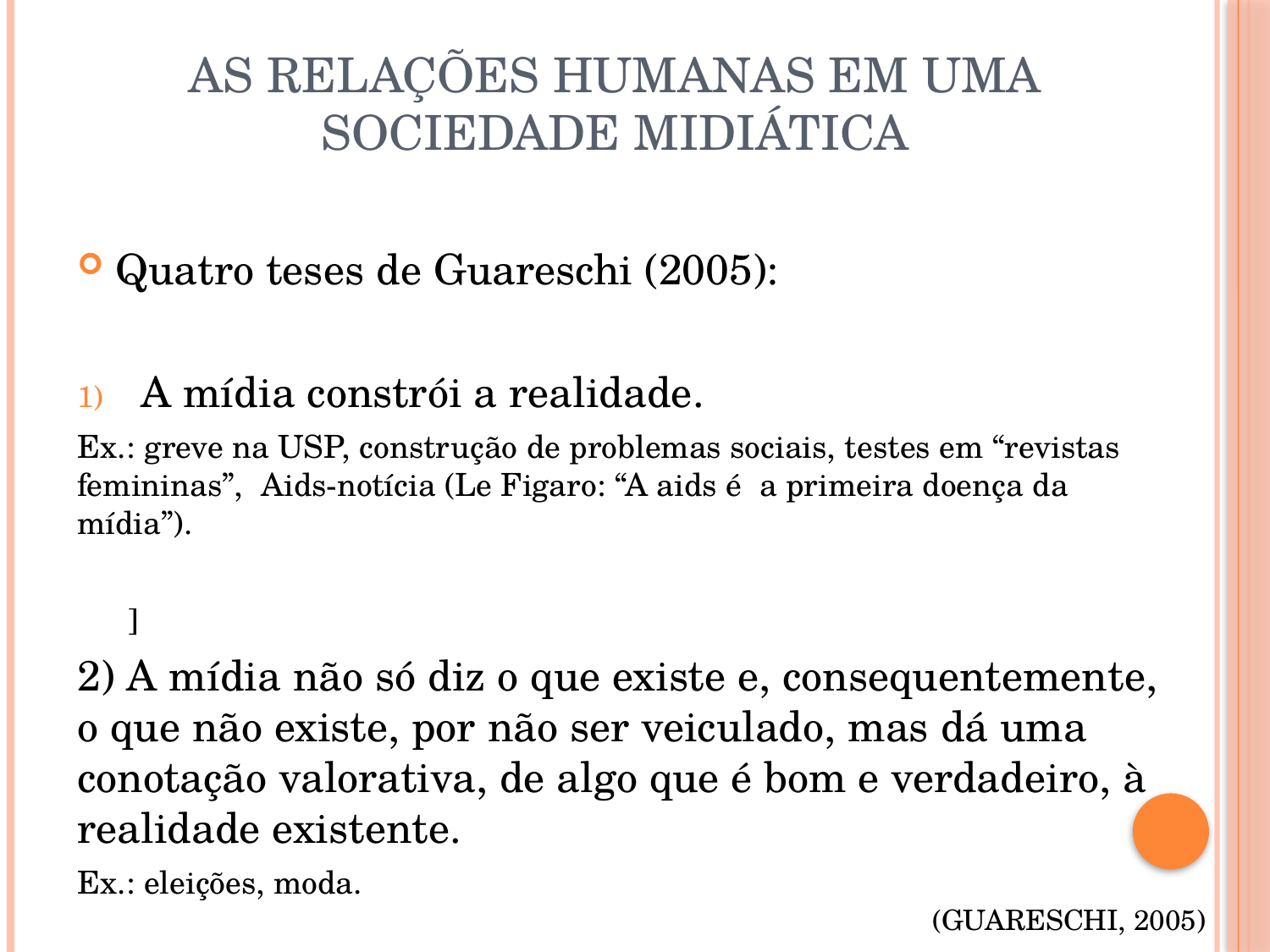

# As relações humanas em uma sociedade midiática
Quatro teses de Guareschi (2005):

A mídia constrói a realidade.
Ex.: greve na USP, construção de problemas sociais, testes em “revistas femininas”,  Aids-notícia (Le Figaro: “A aids é  a primeira doença da mídia”).

]
2) A mídia não só diz o que existe e, consequentemente, o que não existe, por não ser veiculado, mas dá uma conotação valorativa, de algo que é bom e verdadeiro, à realidade existente.
Ex.: eleições, moda.
(GUARESCHI, 2005)